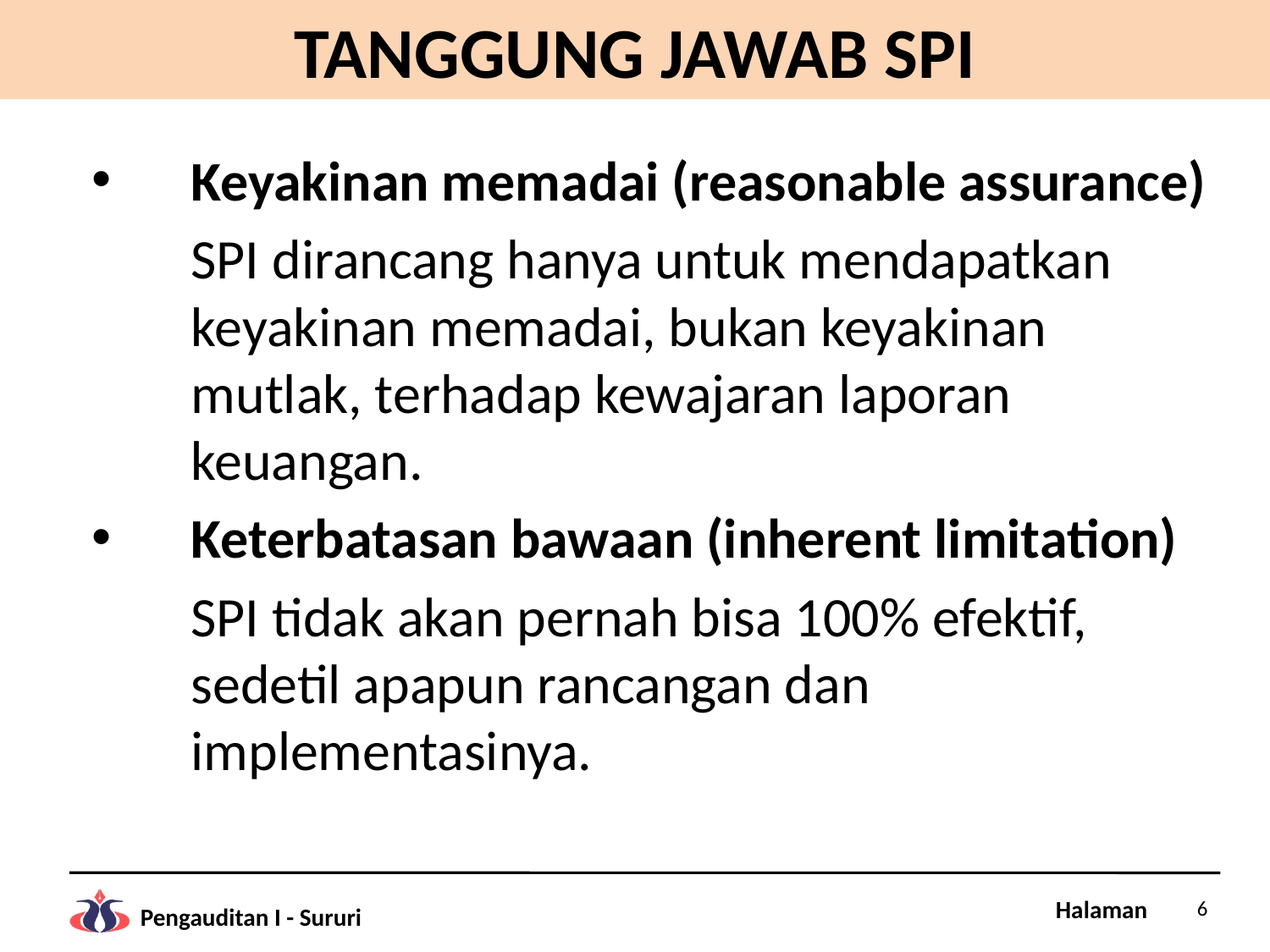

# TANGGUNG JAWAB SPI
Keyakinan memadai (reasonable assurance)
	SPI dirancang hanya untuk mendapatkan keyakinan memadai, bukan keyakinan mutlak, terhadap kewajaran laporan keuangan.
Keterbatasan bawaan (inherent limitation)
	SPI tidak akan pernah bisa 100% efektif, sedetil apapun rancangan dan implementasinya.
6